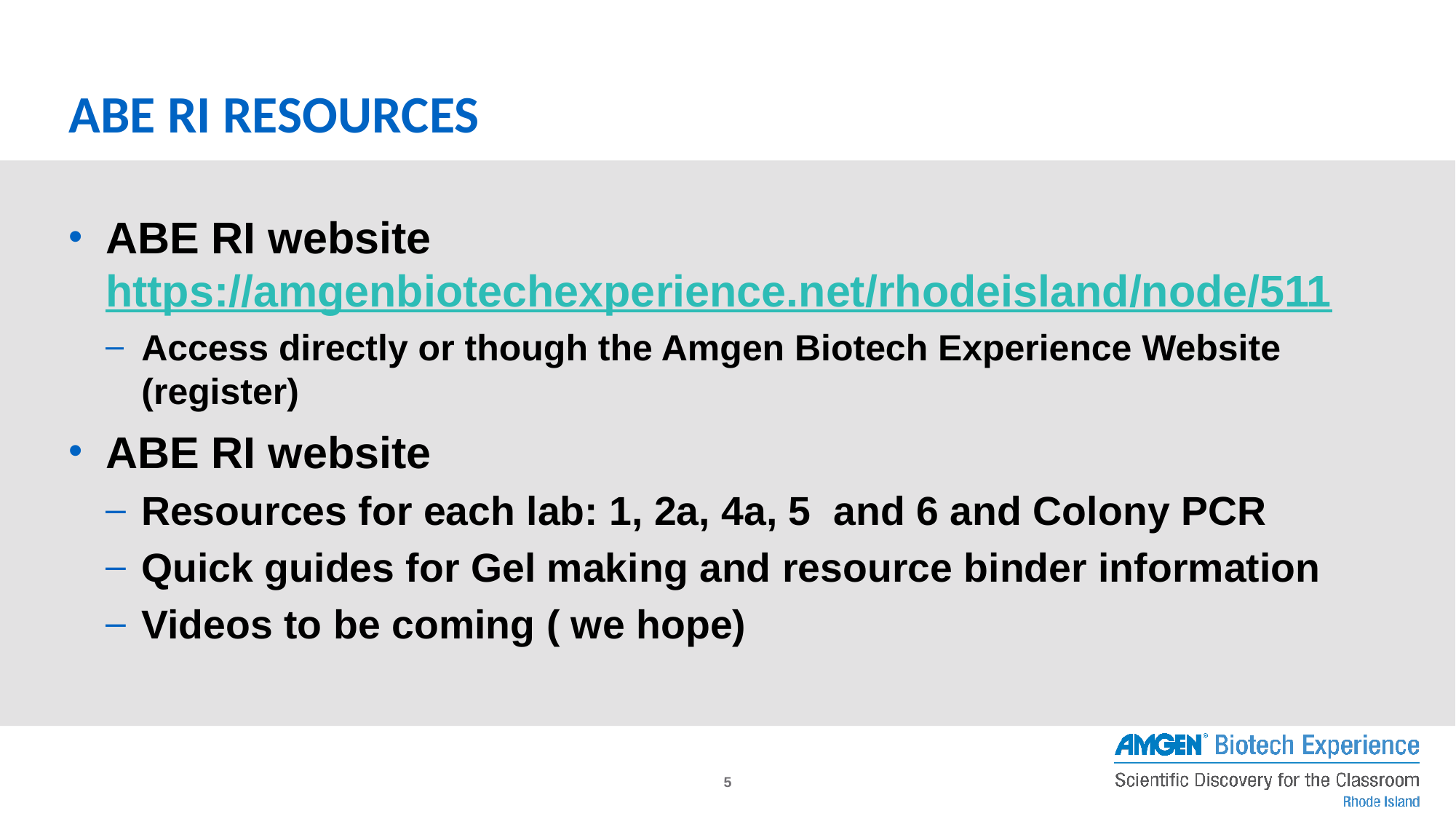

# ABE RI Resources
ABE RI website https://amgenbiotechexperience.net/rhodeisland/node/511
Access directly or though the Amgen Biotech Experience Website  (register)
ABE RI website
Resources for each lab: 1, 2a, 4a, 5  and 6 and Colony PCR
Quick guides for Gel making and resource binder information
Videos to be coming ( we hope)